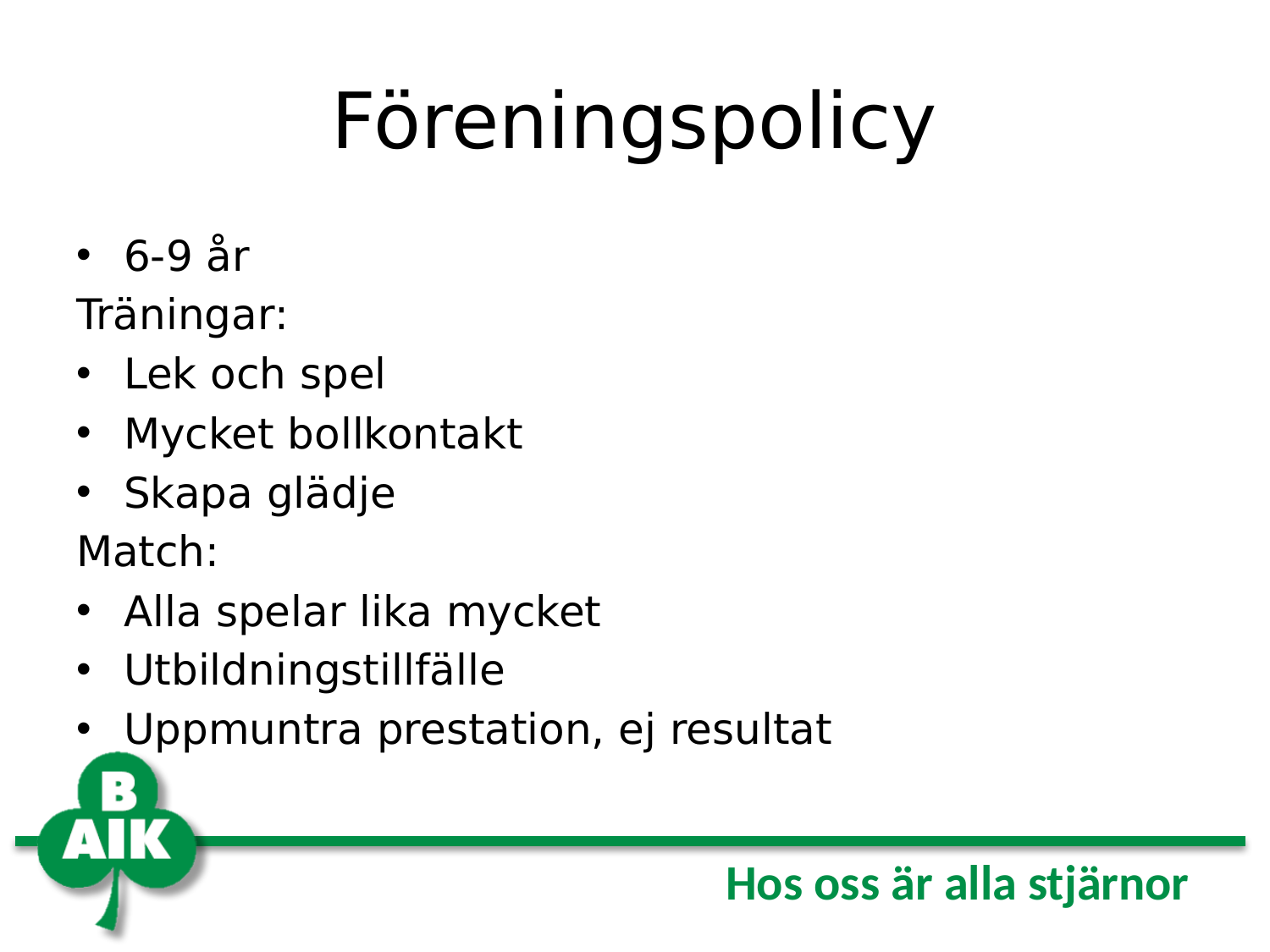

# Föreningspolicy
6-9 år
Träningar:
Lek och spel
Mycket bollkontakt
Skapa glädje
Match:
Alla spelar lika mycket
Utbildningstillfälle
Uppmuntra prestation, ej resultat